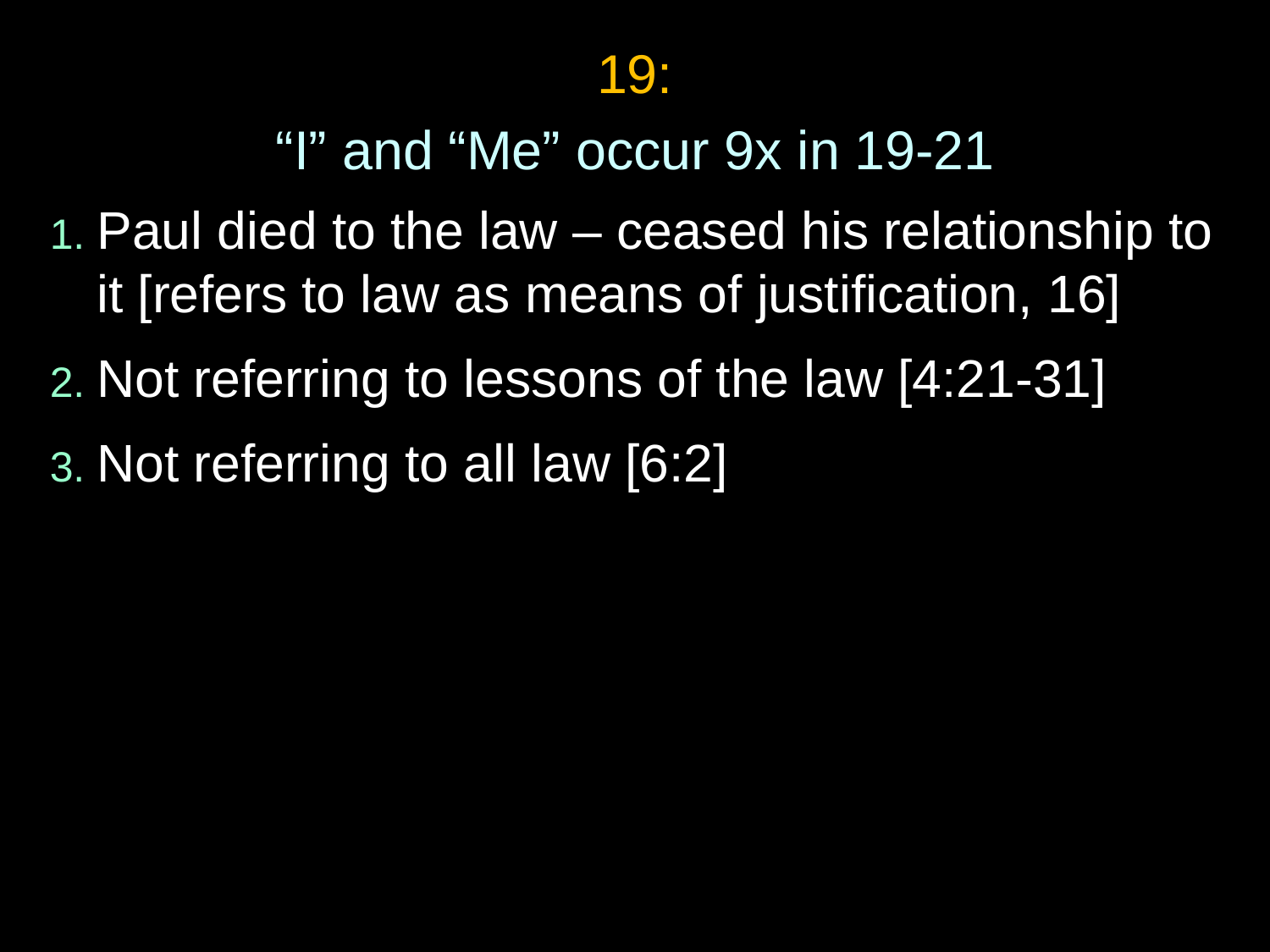

19:
“I” and “Me” occur 9x in 19-21
1. Paul died to the law – ceased his relationship to it [refers to law as means of justification, 16]
2. Not referring to lessons of the law [4:21-31]
3. Not referring to all law [6:2]